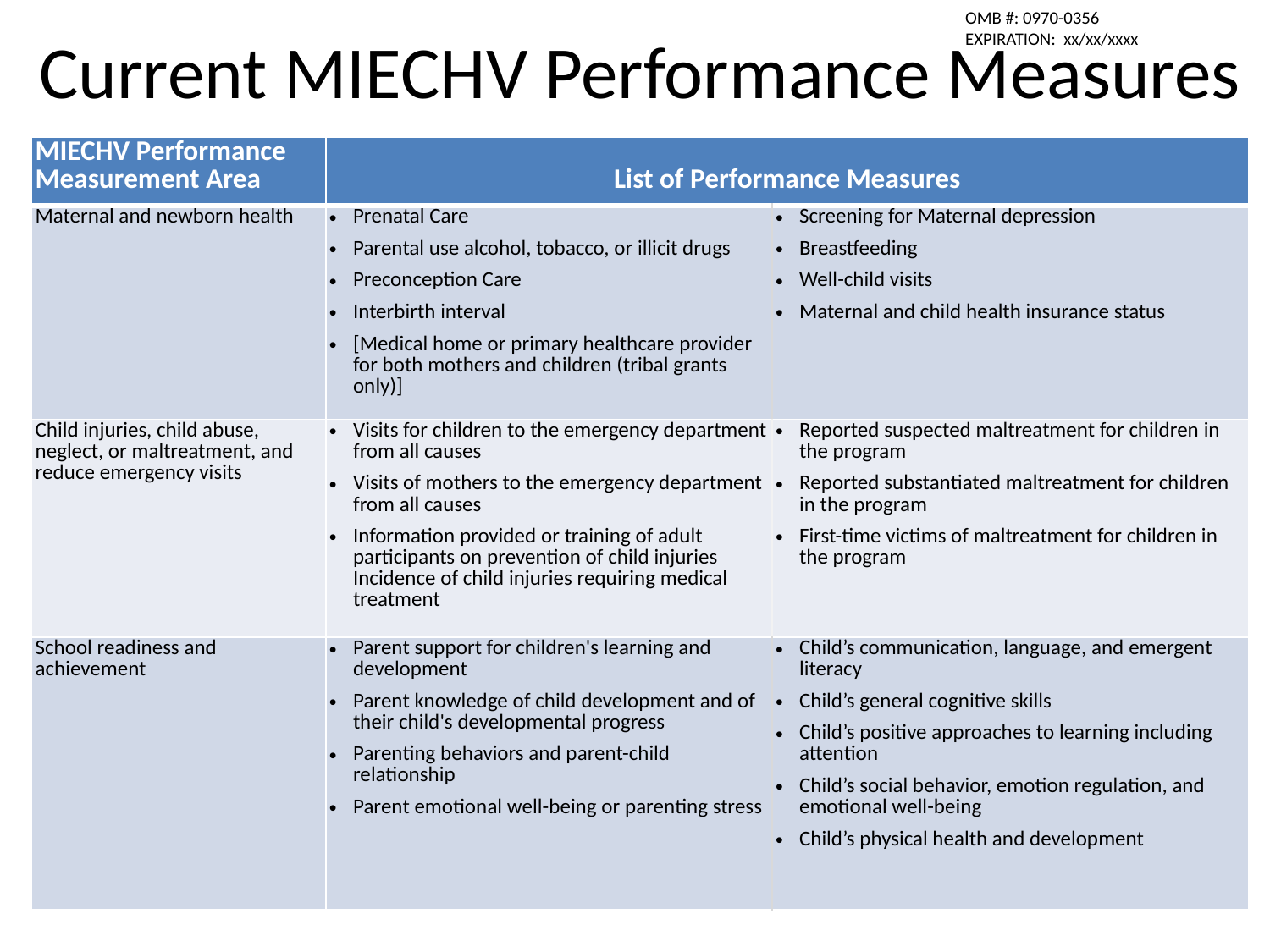

Current MIECHV Performance Measures
OMB #: 0970-0356
EXPIRATION:  xx/xx/xxxx

| MIECHV Performance Measurement Area | List of Performance Measures |  |
| --- | --- | --- |
| Maternal and newborn health | Prenatal Care Parental use alcohol, tobacco, or illicit drugs Preconception Care Interbirth interval [Medical home or primary healthcare provider for both mothers and children (tribal grants only)] | Screening for Maternal depression Breastfeeding Well-child visits Maternal and child health insurance status |
| Child injuries, child abuse, neglect, or maltreatment, and reduce emergency visits | Visits for children to the emergency department from all causes Visits of mothers to the emergency department from all causes Information provided or training of adult participants on prevention of child injuries Incidence of child injuries requiring medical treatment | Reported suspected maltreatment for children in the program Reported substantiated maltreatment for children in the program First-time victims of maltreatment for children in the program |
| School readiness and achievement | Parent support for children's learning and development Parent knowledge of child development and of their child's developmental progress Parenting behaviors and parent-child relationship Parent emotional well-being or parenting stress | Child’s communication, language, and emergent literacy Child’s general cognitive skills Child’s positive approaches to learning including attention Child’s social behavior, emotion regulation, and emotional well-being Child’s physical health and development |
#